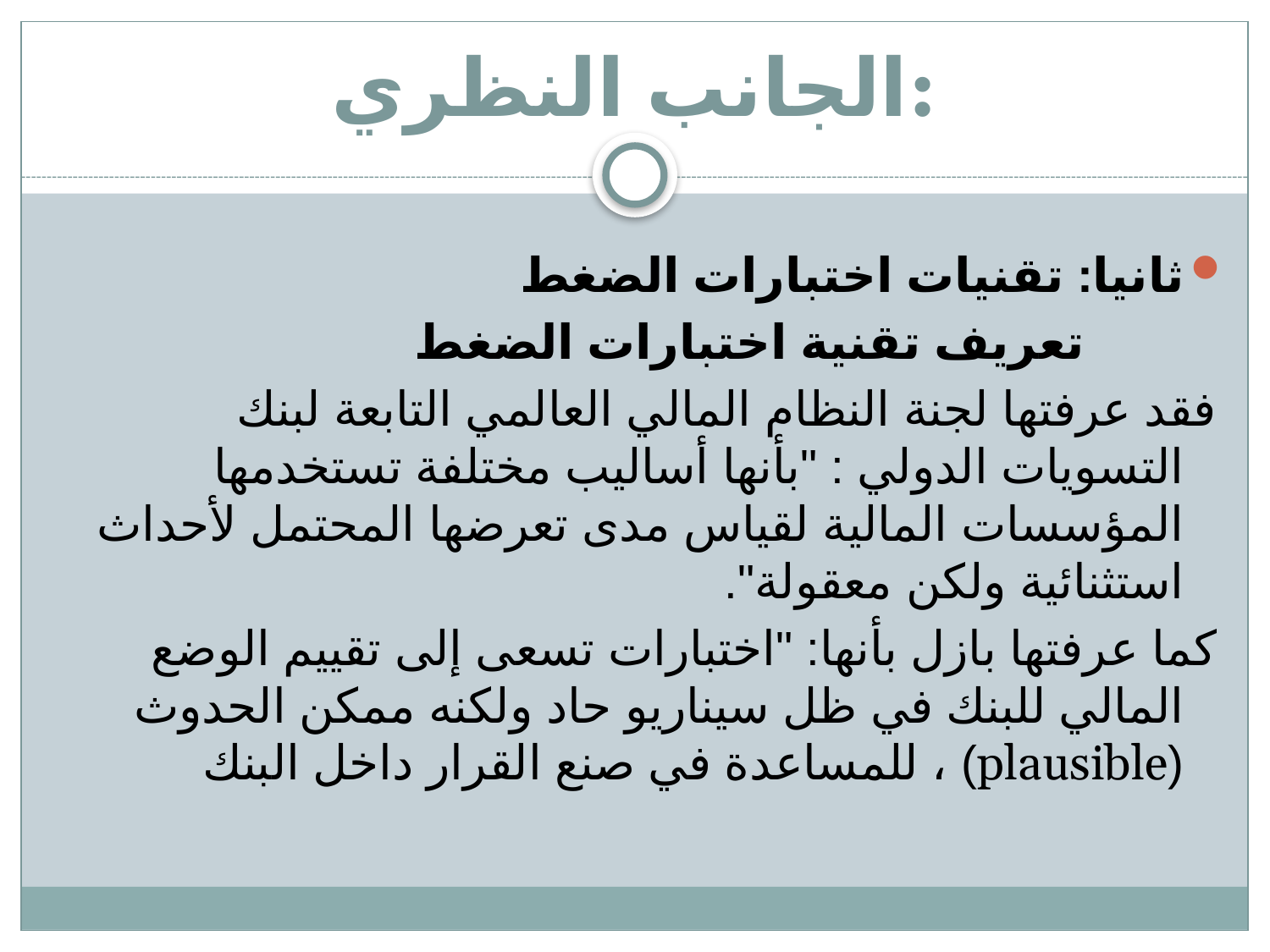

# الجانب النظري:
ثانيا: تقنيات اختبارات الضغط
          تعريف تقنية اختبارات الضغط
فقد عرفتها لجنة النظام المالي العالمي التابعة لبنك التسويات الدولي : "بأنها أساليب مختلفة تستخدمها المؤسسات المالية لقياس مدى تعرضها المحتمل لأحداث استثنائية ولكن معقولة".
كما عرفتها بازل بأنها: "اختبارات تسعى إلى تقييم الوضع المالي للبنك في ظل سيناريو حاد ولكنه ممكن الحدوث (plausible) ، للمساعدة في صنع القرار داخل البنك